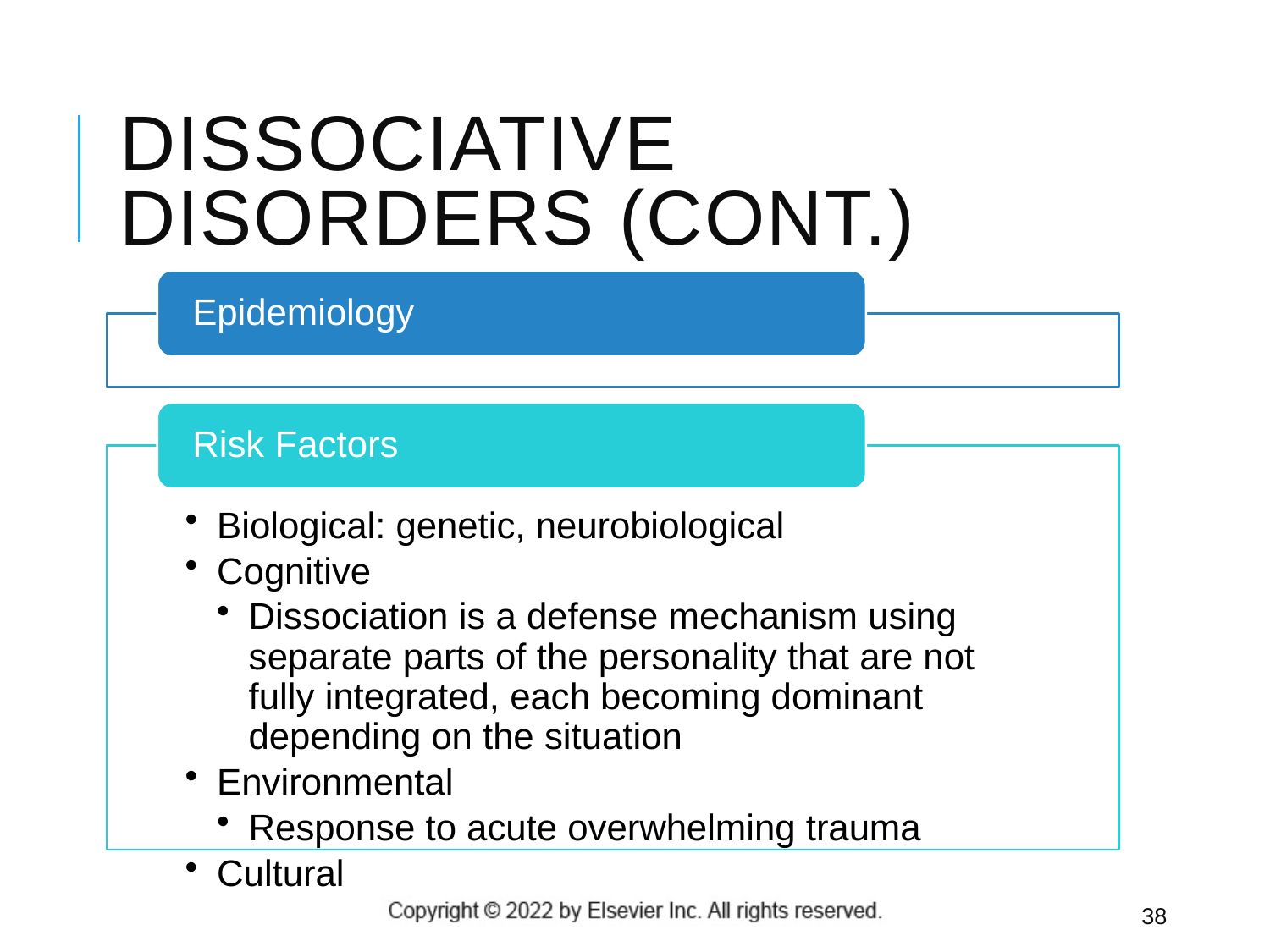

# Dissociative Disorders (Cont.)
Epidemiology
Biological: genetic, neurobiological
Cognitive
Dissociation is a defense mechanism using separate parts of the personality that are not fully integrated, each becoming dominant depending on the situation
Environmental
Response to acute overwhelming trauma
Cultural
Risk Factors
38